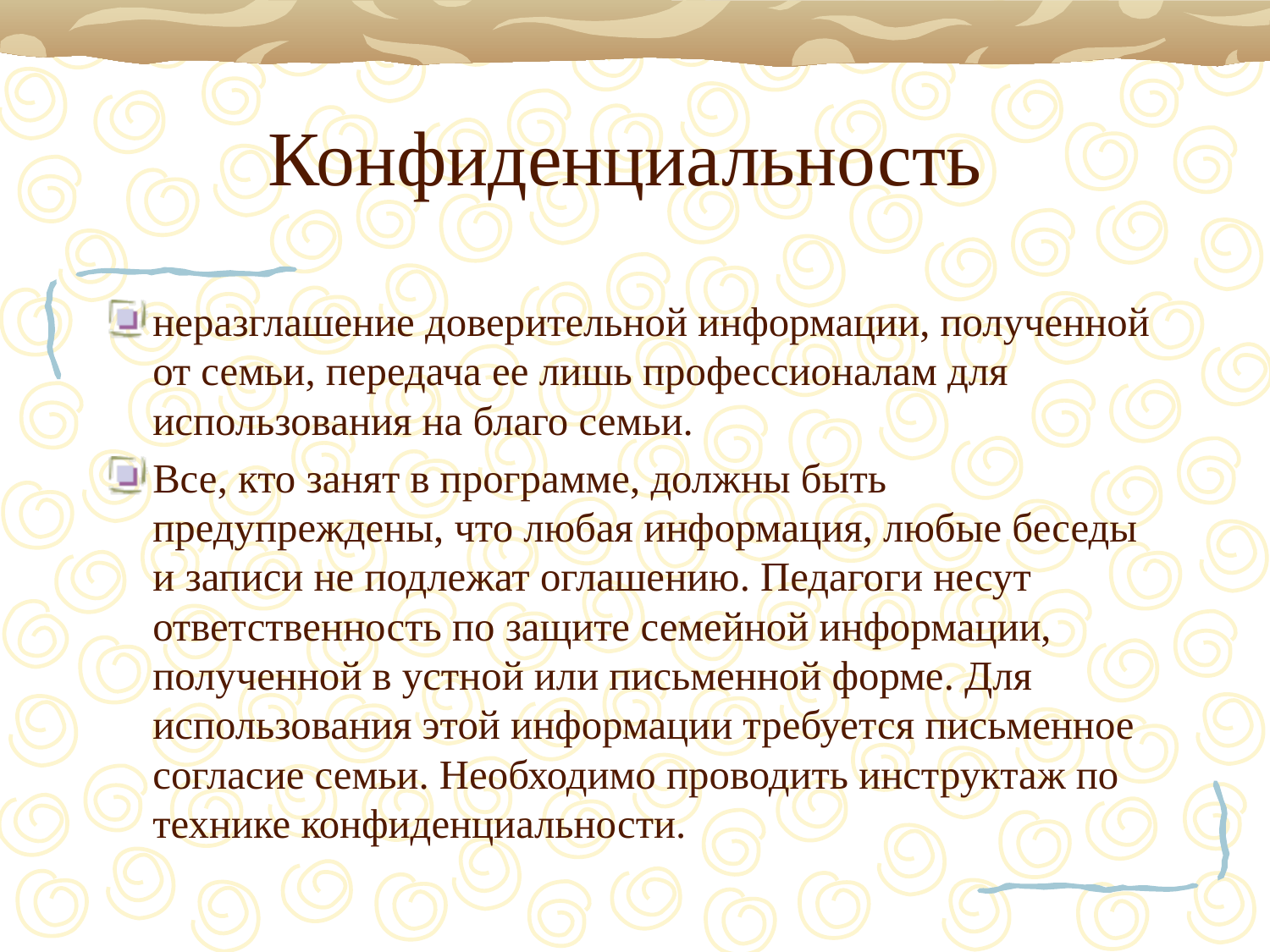

# Конфиденциальность
неразглашение доверительной информации, полученной от семьи, передача ее лишь профессионалам для использования на благо семьи.
Все, кто занят в программе, должны быть предупреждены, что любая информация, любые беседы и записи не подлежат оглашению. Педагоги несут ответственность по защите семейной информации, полученной в устной или письменной форме. Для использования этой информации требуется письменное согласие семьи. Необходимо проводить инструктаж по технике конфиденциальности.